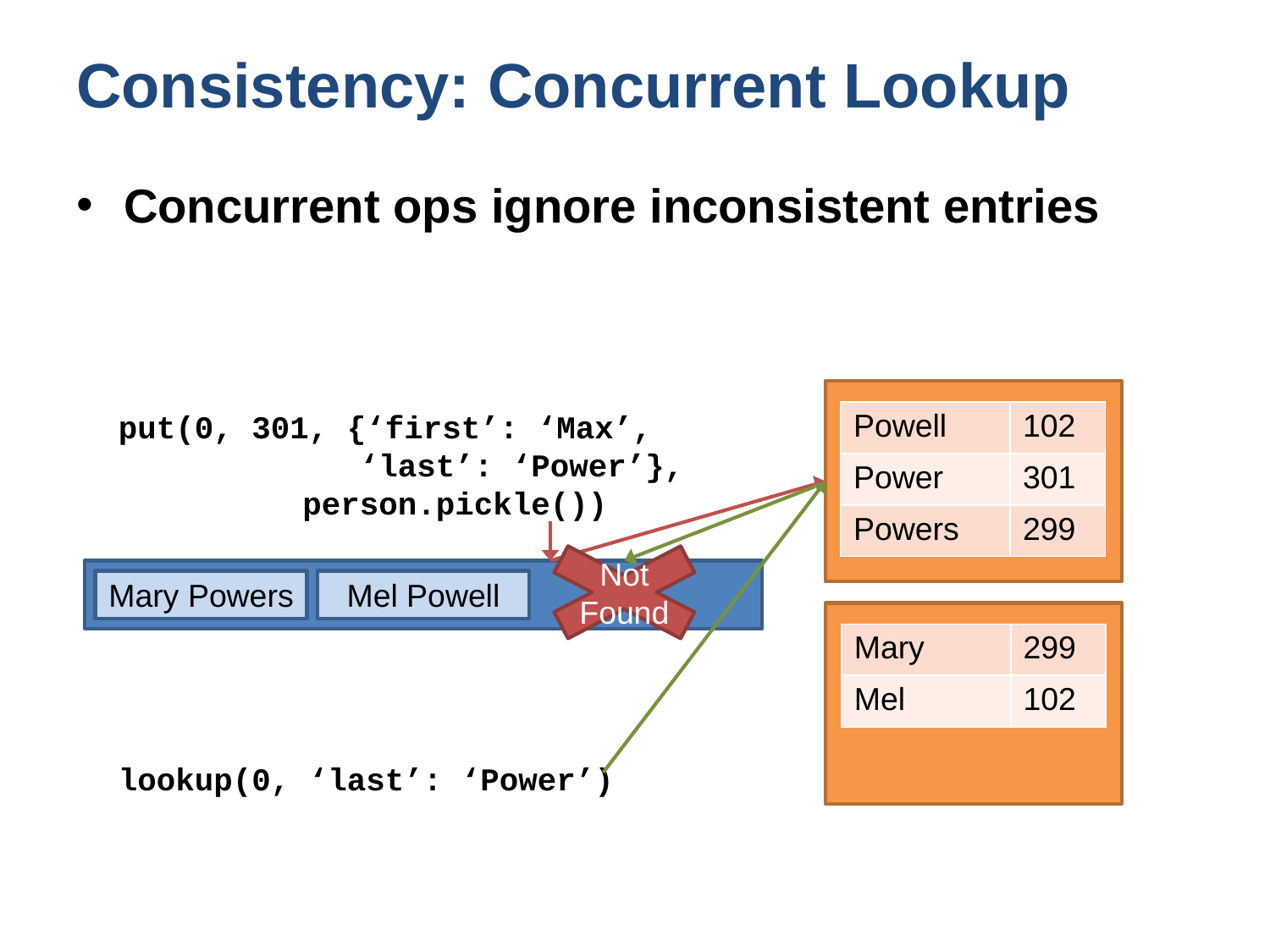

# Consistency: Concurrent Lookup
Concurrent ops ignore inconsistent entries

put(0, 301, {‘first’: ‘Max’,
	      ‘last’: ‘Power’},
	   person.pickle())
| Powell | 102 |
| --- | --- |
| Power | 301 |
| Powers | 299 |
Not Found

Mary Powers
Mel Powell

| Mary | 299 |
| --- | --- |
| Mel | 102 |
lookup(0, ‘last’: ‘Power’)